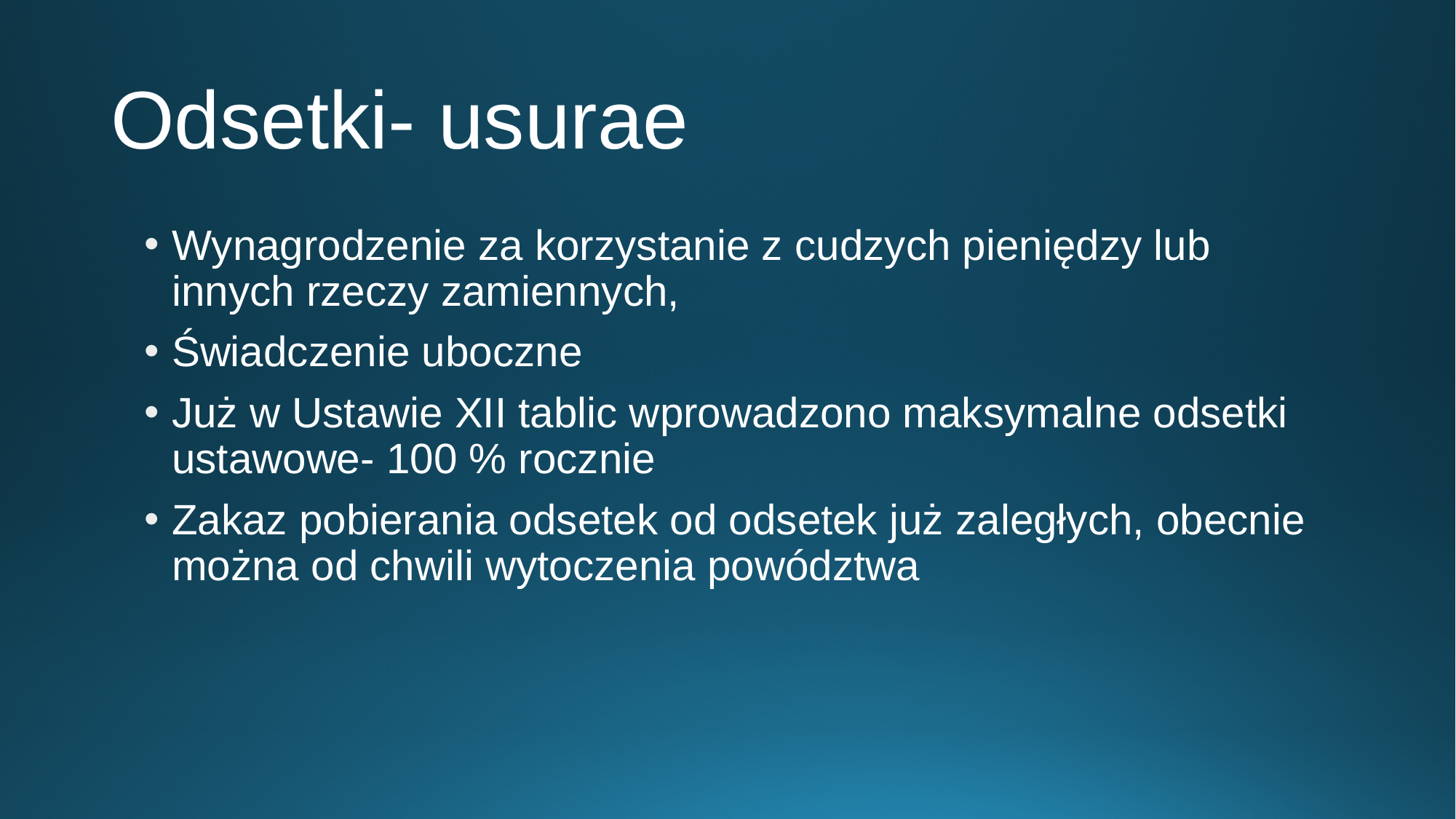

# Odsetki- usurae
Wynagrodzenie za korzystanie z cudzych pieniędzy lub innych rzeczy zamiennych,
Świadczenie uboczne
Już w Ustawie XII tablic wprowadzono maksymalne odsetki ustawowe- 100 % rocznie
Zakaz pobierania odsetek od odsetek już zaległych, obecnie można od chwili wytoczenia powództwa